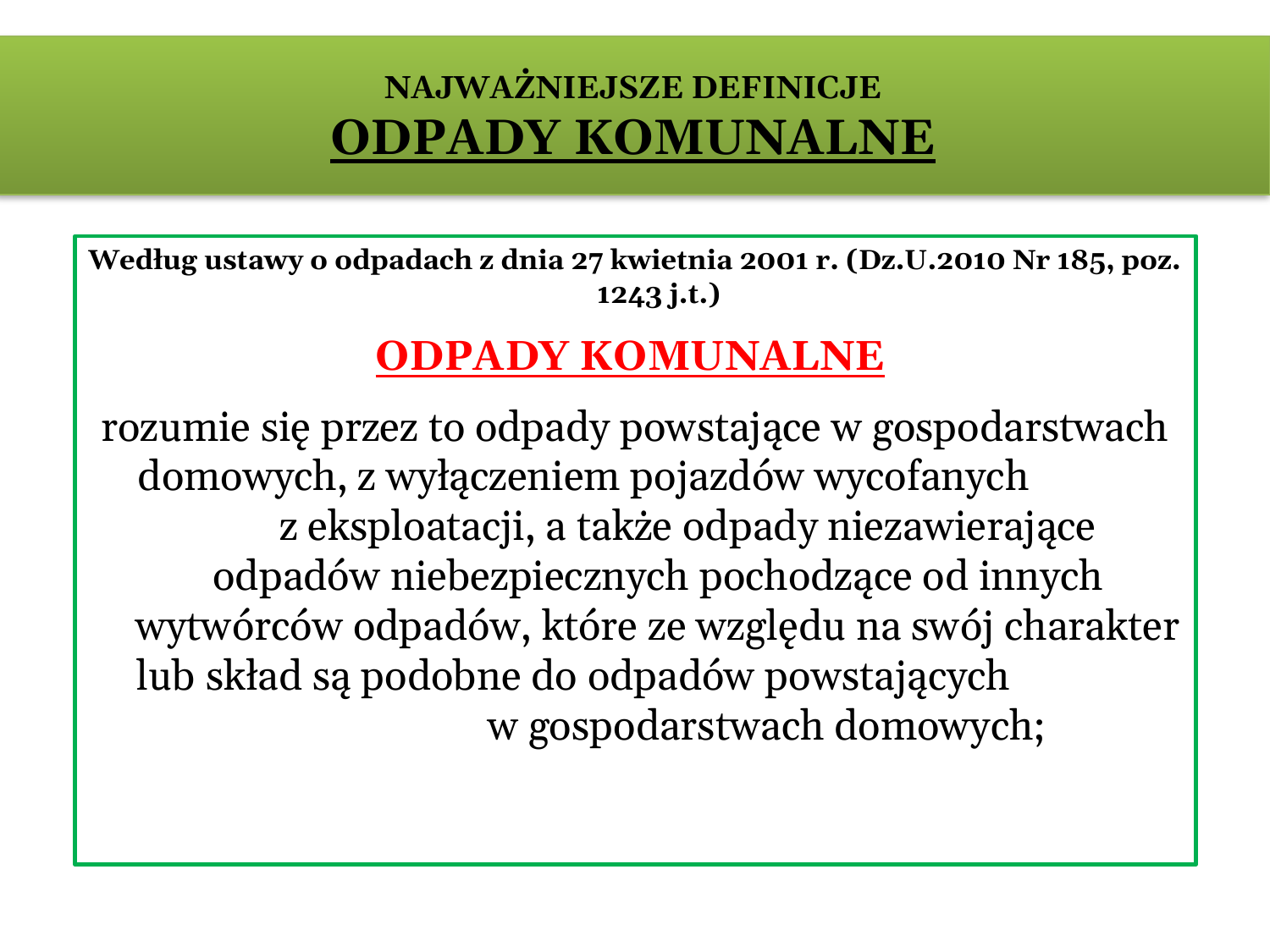

# NAJWAŻNIEJSZE DEFINICJE ODPADY KOMUNALNE
Według ustawy o odpadach z dnia 27 kwietnia 2001 r. (Dz.U.2010 Nr 185, poz. 1243 j.t.)
ODPADY KOMUNALNE
rozumie się przez to odpady powstające w gospodarstwach domowych, z wyłączeniem pojazdów wycofanych                      z eksploatacji, a także odpady niezawierające odpadów niebezpiecznych pochodzące od innych wytwórców odpadów, które ze względu na swój charakter lub skład są podobne do odpadów powstających                                         w gospodarstwach domowych;